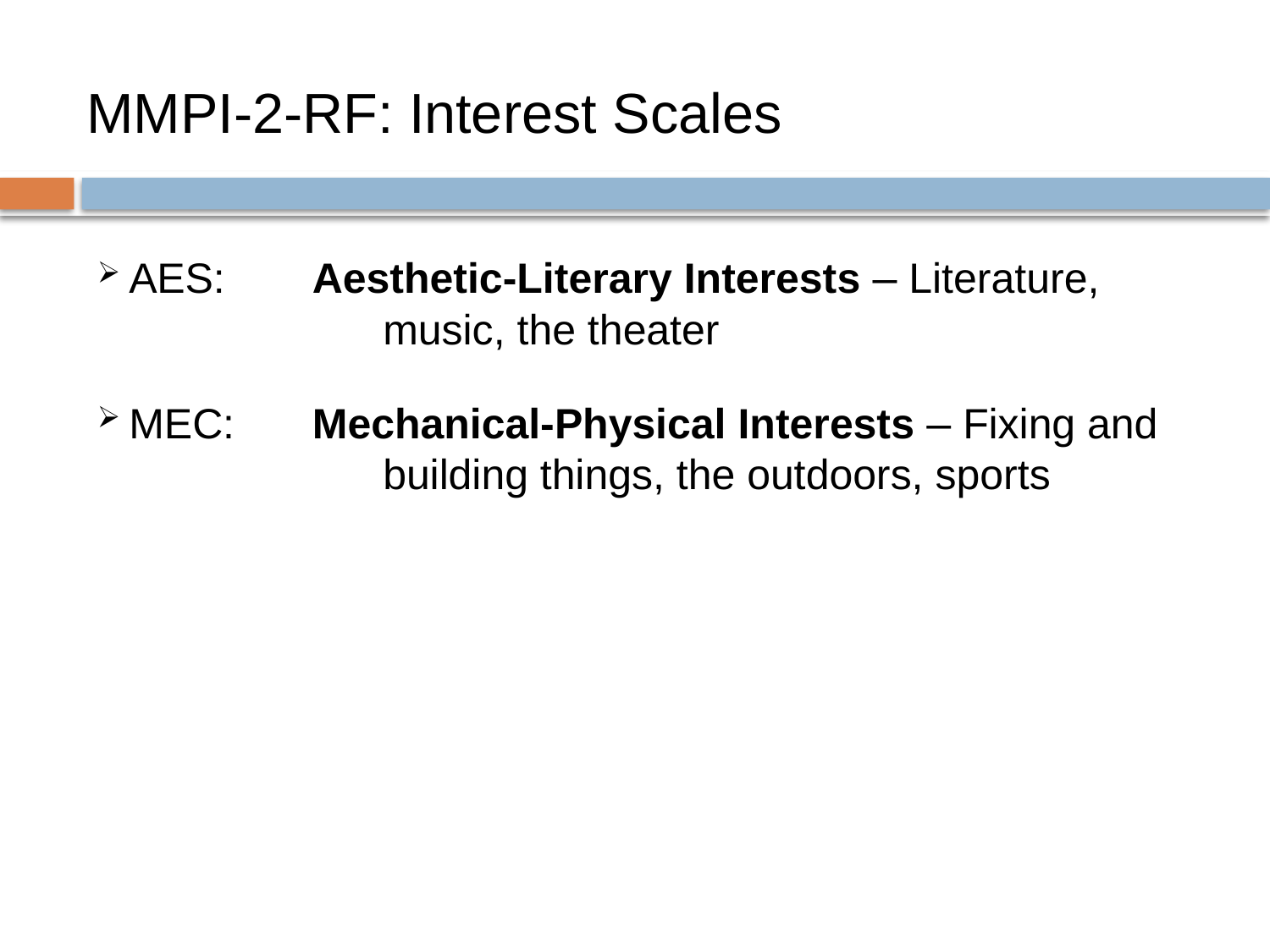

# MMPI-2-RF: Interest Scales
AES:	Aesthetic-Literary Interests – Literature, 			music, the theater
MEC:	Mechanical-Physical Interests – Fixing and 		building things, the outdoors, sports